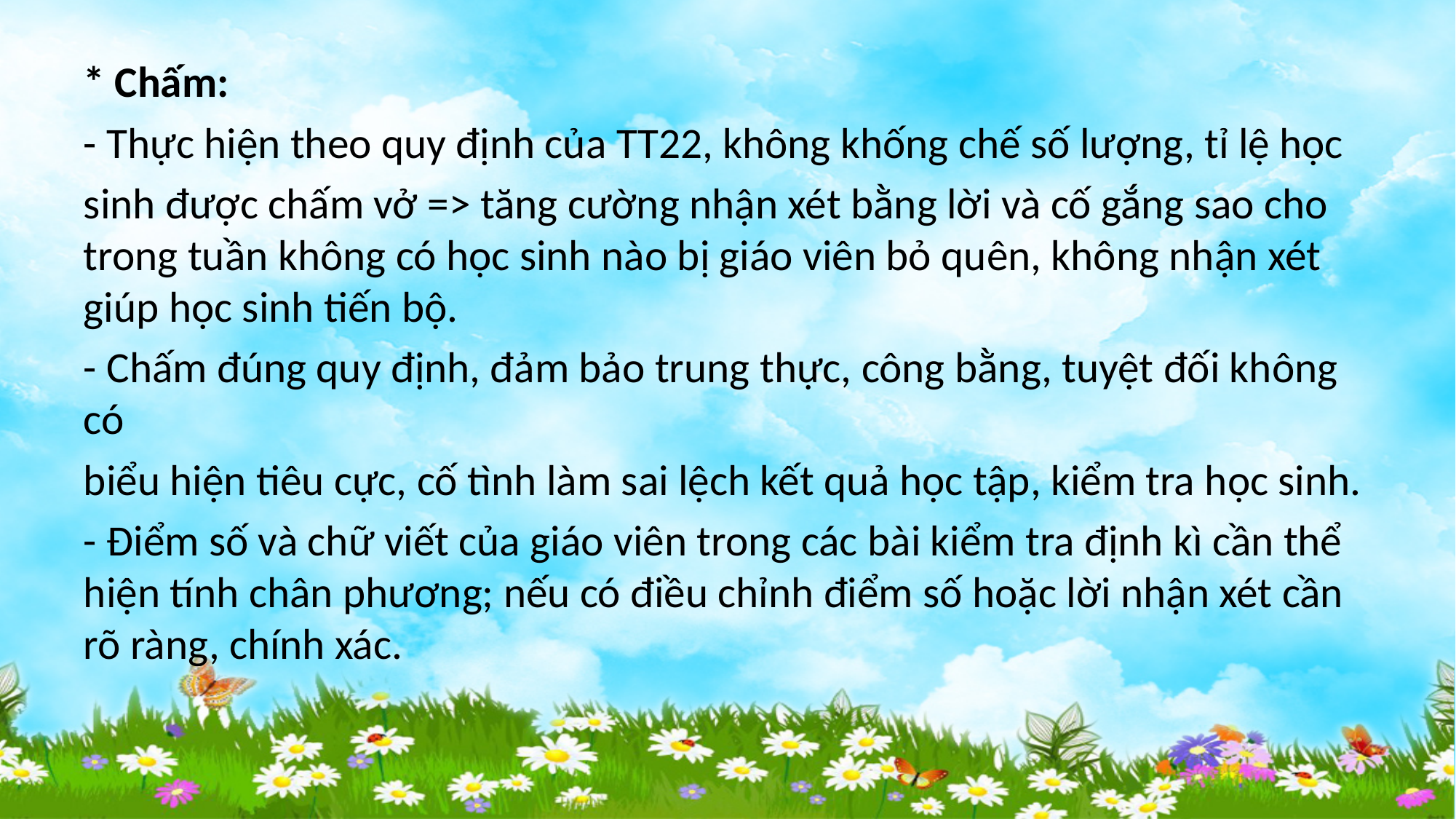

#
* Chấm:
- Thực hiện theo quy định của TT22, không khống chế số lượng, tỉ lệ học
sinh được chấm vở => tăng cường nhận xét bằng lời và cố gắng sao cho trong tuần không có học sinh nào bị giáo viên bỏ quên, không nhận xét giúp học sinh tiến bộ.
- Chấm đúng quy định, đảm bảo trung thực, công bằng, tuyệt đối không có
biểu hiện tiêu cực, cố tình làm sai lệch kết quả học tập, kiểm tra học sinh.
- Điểm số và chữ viết của giáo viên trong các bài kiểm tra định kì cần thể hiện tính chân phương; nếu có điều chỉnh điểm số hoặc lời nhận xét cần rõ ràng, chính xác.